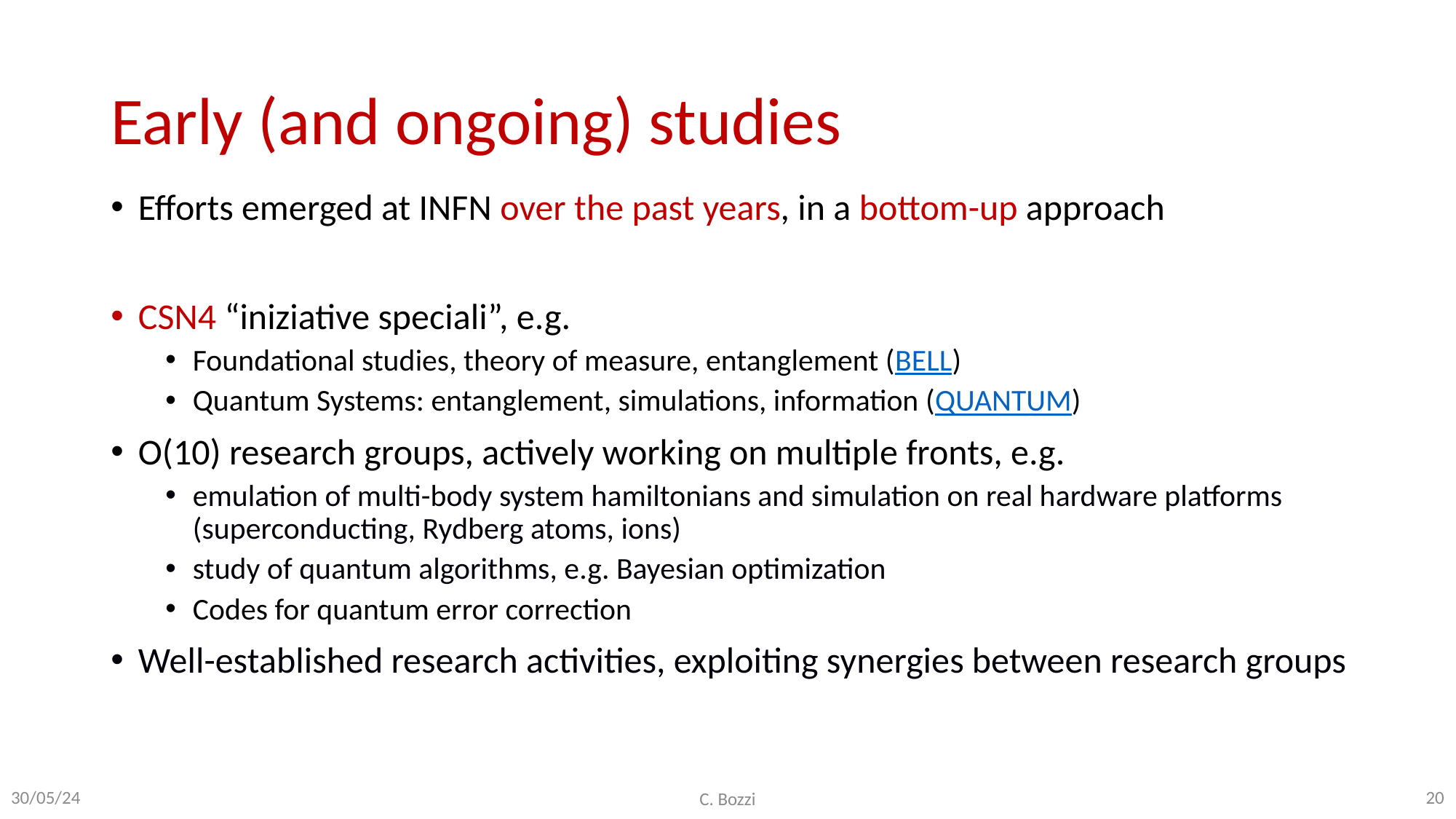

# Early (and ongoing) studies
Efforts emerged at INFN over the past years, in a bottom-up approach

CSN4 “iniziative speciali”, e.g.
Foundational studies, theory of measure, entanglement (BELL)
Quantum Systems: entanglement, simulations, information (QUANTUM)
O(10) research groups, actively working on multiple fronts, e.g.
emulation of multi-body system hamiltonians and simulation on real hardware platforms (superconducting, Rydberg atoms, ions)
study of quantum algorithms, e.g. Bayesian optimization
Codes for quantum error correction
Well-established research activities, exploiting synergies between research groups
20
30/05/24
C. Bozzi